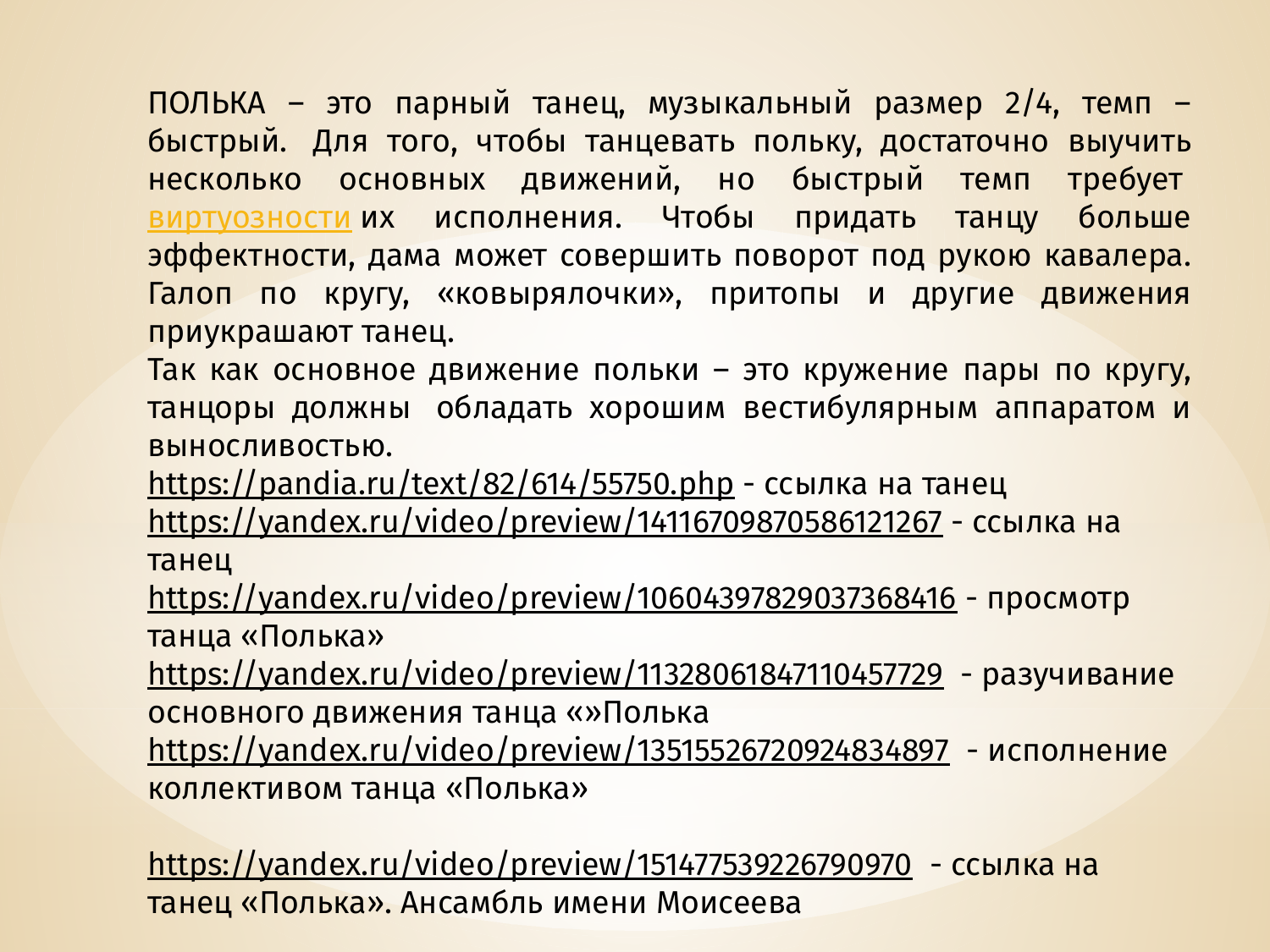

ПОЛЬКА – это парный танец, музыкальный размер 2/4, темп – быстрый.  Для того, чтобы танцевать польку, достаточно выучить несколько основных движений, но быстрый темп требует виртуозности их исполнения. Чтобы придать танцу больше эффектности, дама может совершить поворот под рукою кавалера. Галоп по кругу, «ковырялочки», притопы и другие движения приукрашают танец.
Так как основное движение польки – это кружение пары по кругу, танцоры должны  обладать хорошим вестибулярным аппаратом и выносливостью.
https://pandia.ru/text/82/614/55750.php - ссылка на танец
https://yandex.ru/video/preview/14116709870586121267 - ссылка на танец
https://yandex.ru/video/preview/10604397829037368416 - просмотр танца «Полька»
https://yandex.ru/video/preview/11328061847110457729  - разучивание основного движения танца «»Полька
https://yandex.ru/video/preview/13515526720924834897  - исполнение коллективом танца «Полька»

https://yandex.ru/video/preview/151477539226790970  - ссылка на танец «Полька». Ансамбль имени Моисеева